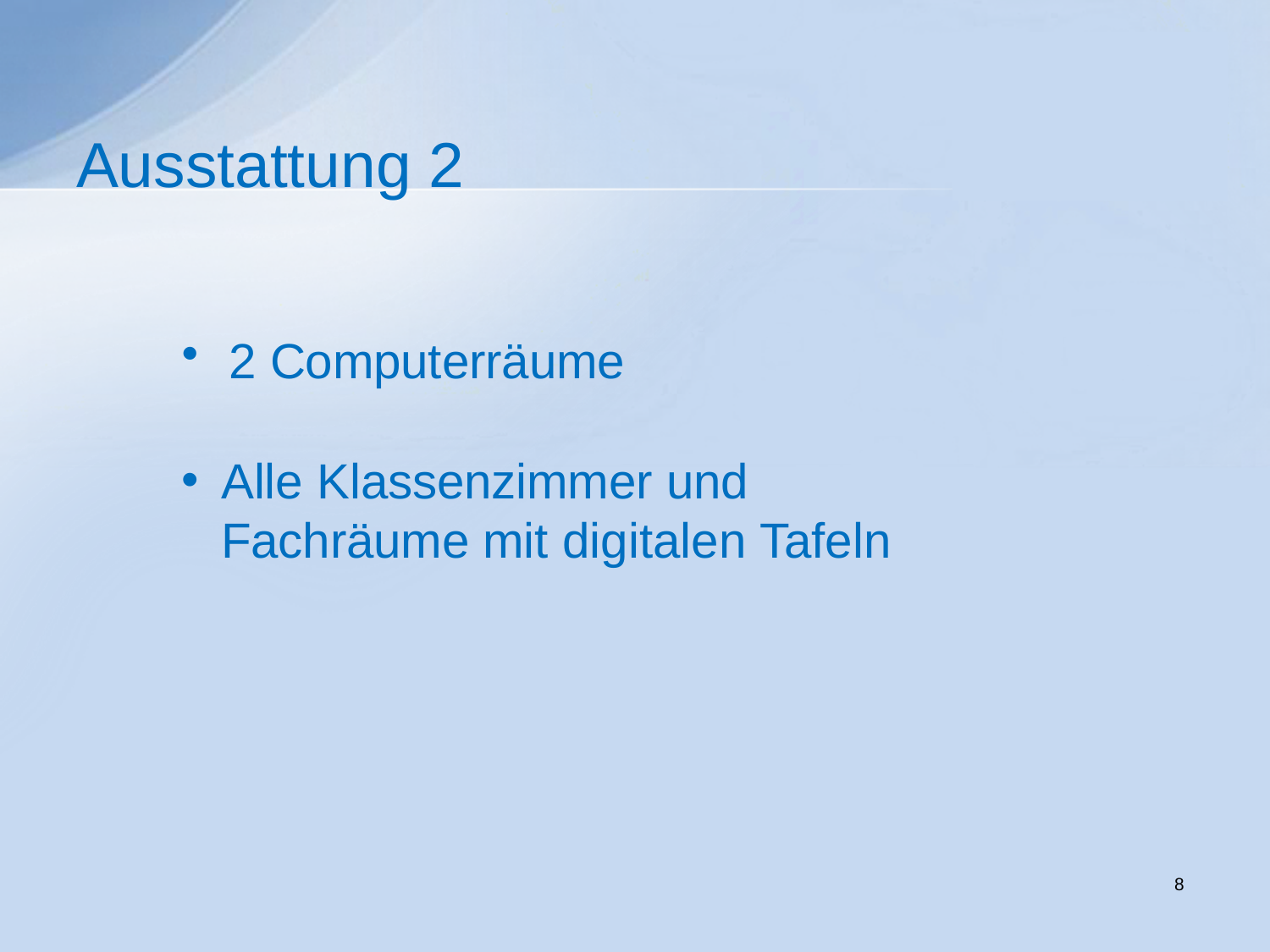

# Ausstattung 2
2 Computerräume

Alle Klassenzimmer und Fachräume mit digitalen Tafeln
8